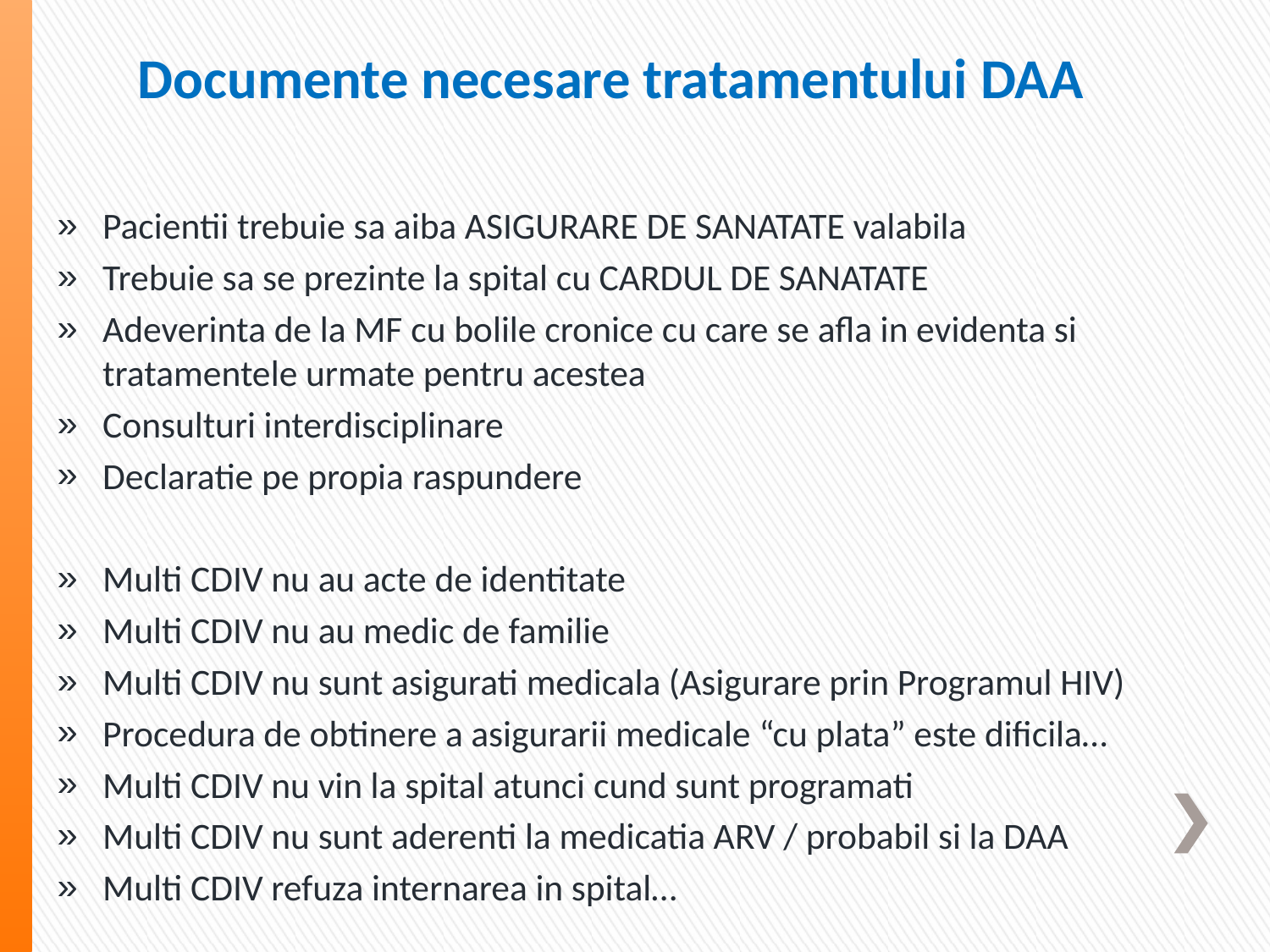

# Documente necesare tratamentului DAA
Pacientii trebuie sa aiba ASIGURARE DE SANATATE valabila
Trebuie sa se prezinte la spital cu CARDUL DE SANATATE
Adeverinta de la MF cu bolile cronice cu care se afla in evidenta si tratamentele urmate pentru acestea
Consulturi interdisciplinare
Declaratie pe propia raspundere

Multi CDIV nu au acte de identitate
Multi CDIV nu au medic de familie
Multi CDIV nu sunt asigurati medicala (Asigurare prin Programul HIV)
Procedura de obtinere a asigurarii medicale “cu plata” este dificila…
Multi CDIV nu vin la spital atunci cund sunt programati
Multi CDIV nu sunt aderenti la medicatia ARV / probabil si la DAA
Multi CDIV refuza internarea in spital…